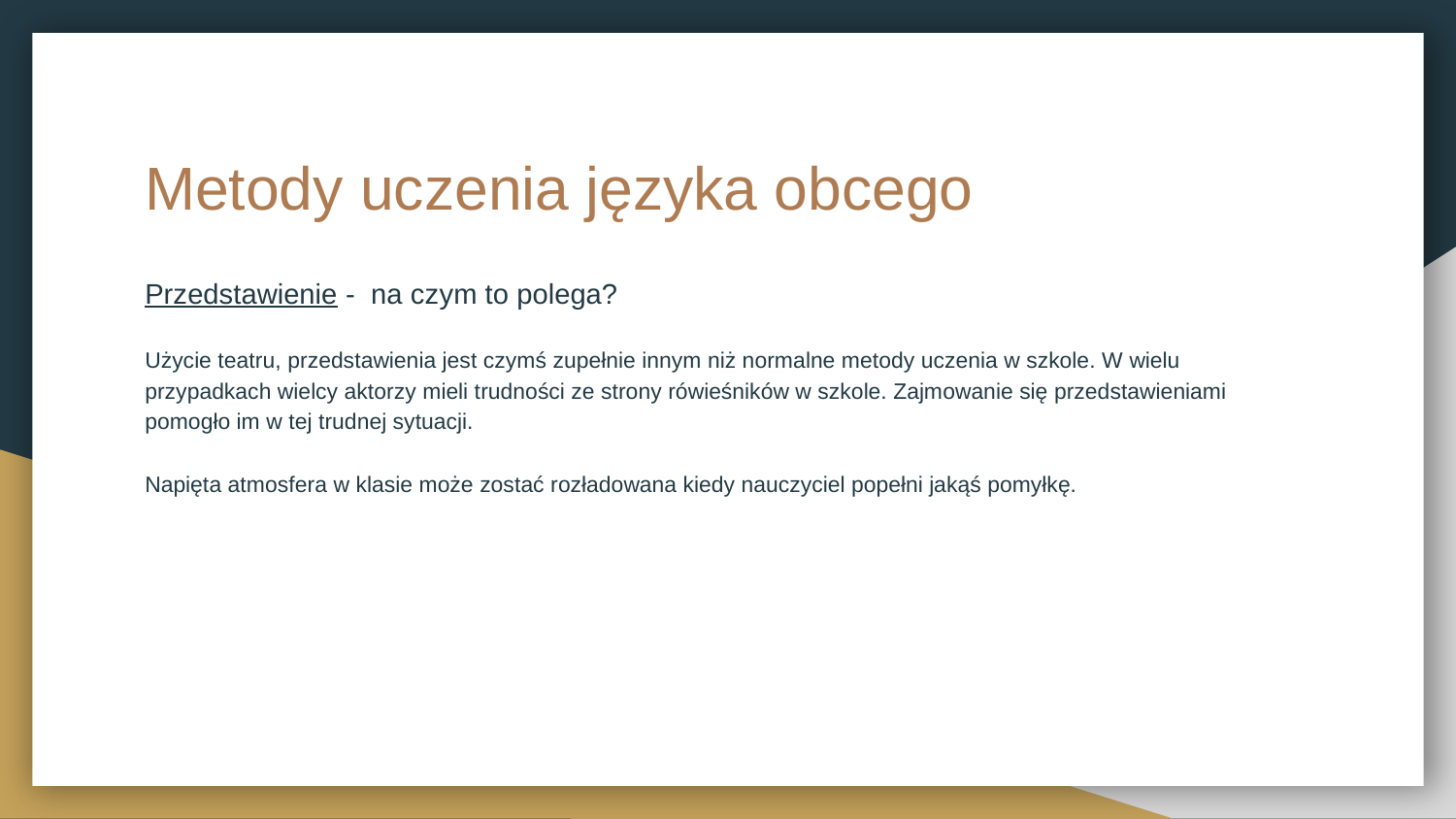

# Metody uczenia języka obcego
Przedstawienie -  na czym to polega?
Użycie teatru, przedstawienia jest czymś zupełnie innym niż normalne metody uczenia w szkole. W wielu przypadkach wielcy aktorzy mieli trudności ze strony rówieśników w szkole. Zajmowanie się przedstawieniami pomogło im w tej trudnej sytuacji.
Napięta atmosfera w klasie może zostać rozładowana kiedy nauczyciel popełni jakąś pomyłkę.